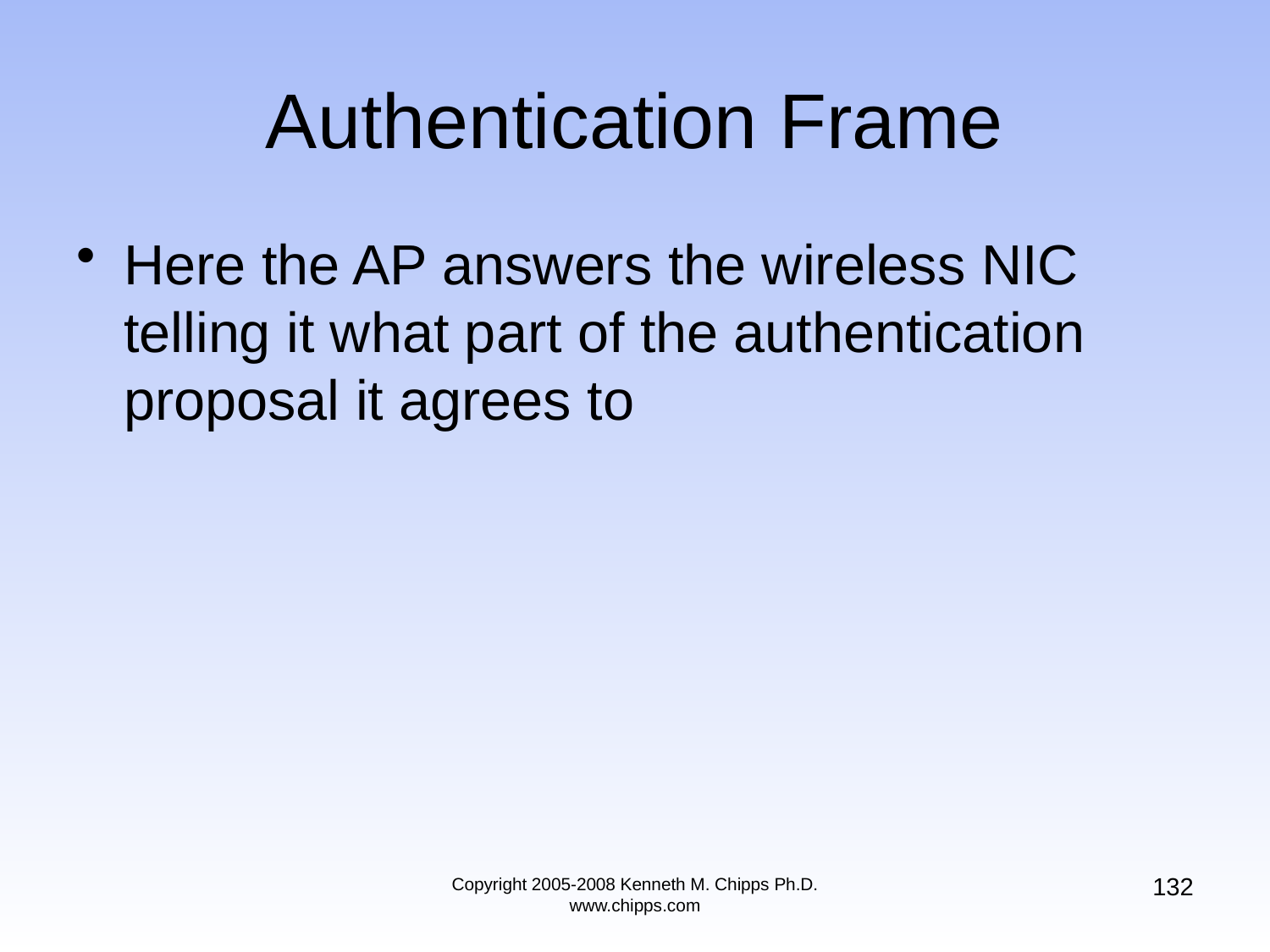

# Authentication Frame
Here the AP answers the wireless NIC telling it what part of the authentication proposal it agrees to
132
Copyright 2005-2008 Kenneth M. Chipps Ph.D. www.chipps.com